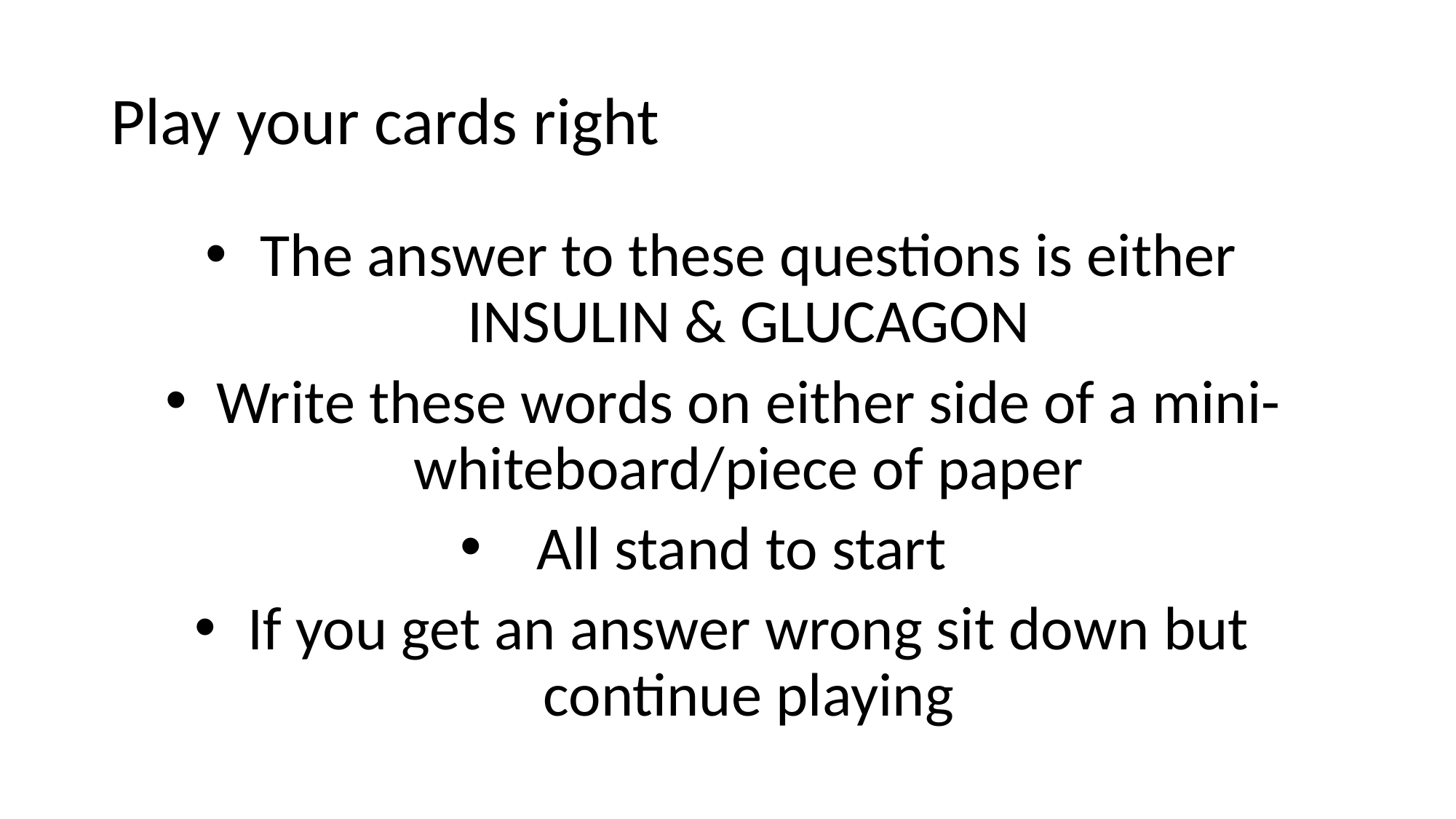

# Play your cards right
The answer to these questions is either INSULIN & GLUCAGON
Write these words on either side of a mini-whiteboard/piece of paper
All stand to start
If you get an answer wrong sit down but continue playing